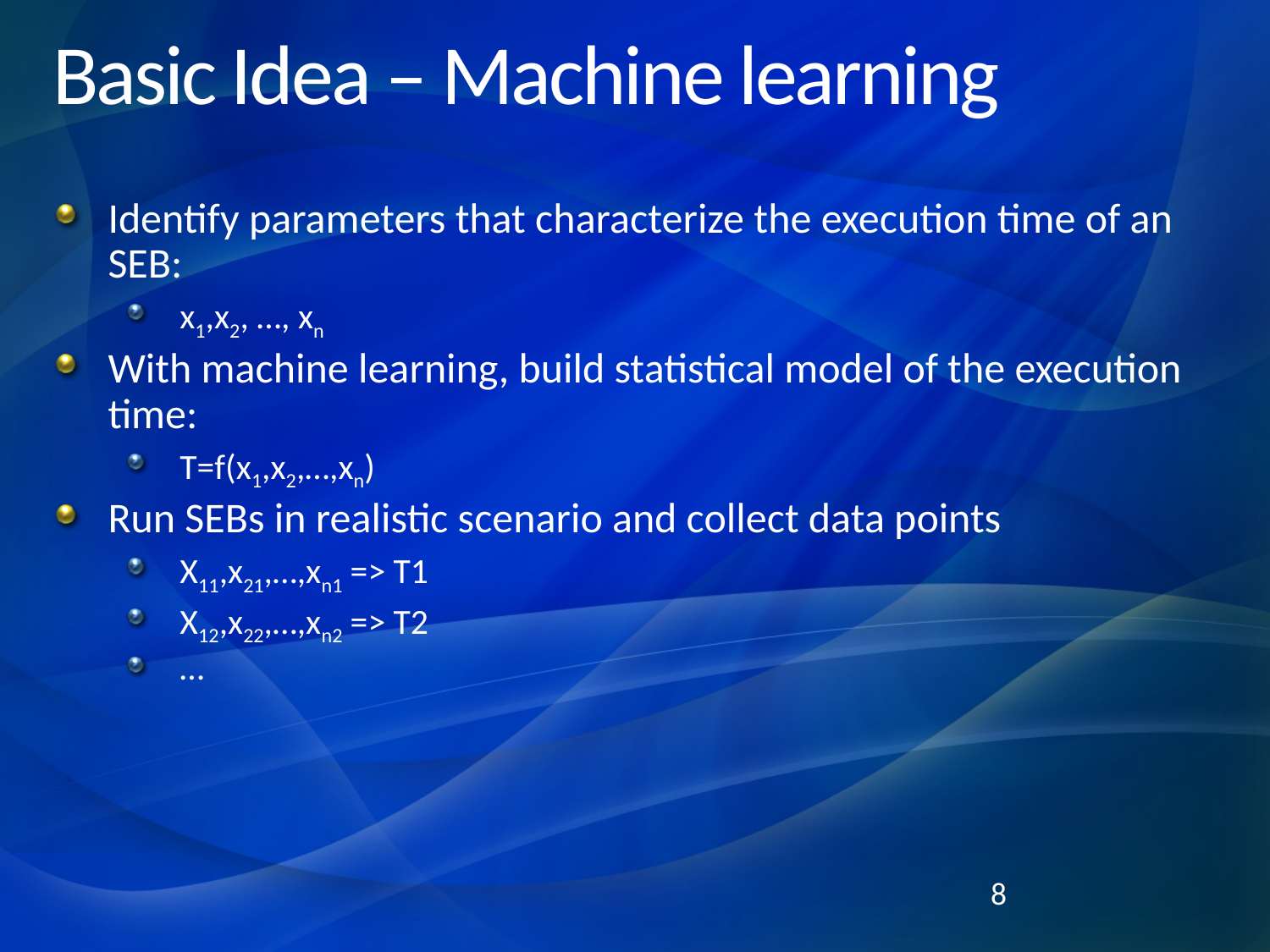

# Basic Idea – Machine learning
Identify parameters that characterize the execution time of an SEB:
x1,x2, …, xn
With machine learning, build statistical model of the execution time:
T=f(x1,x2,…,xn)
Run SEBs in realistic scenario and collect data points
X11,x21,…,xn1 => T1
X12,x22,…,xn2 => T2
…
8